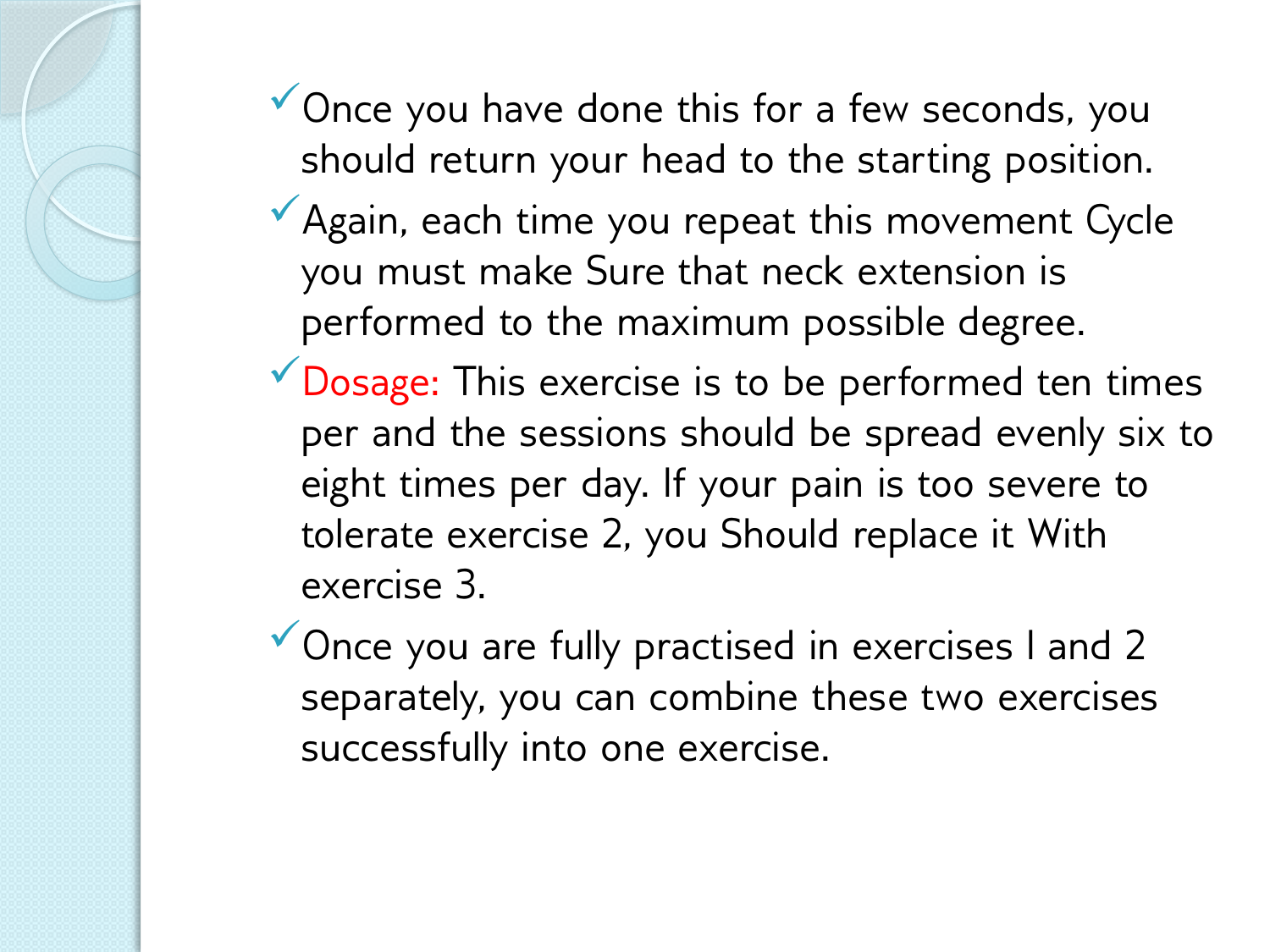

Once you have done this for a few seconds, you should return your head to the starting position.
Again, each time you repeat this movement Cycle you must make Sure that neck extension is performed to the maximum possible degree.
Dosage: This exercise is to be performed ten times per and the sessions should be spread evenly six to eight times per day. If your pain is too severe to tolerate exercise 2, you Should replace it With exercise 3.
Once you are fully practised in exercises I and 2 separately, you can combine these two exercises successfully into one exercise.